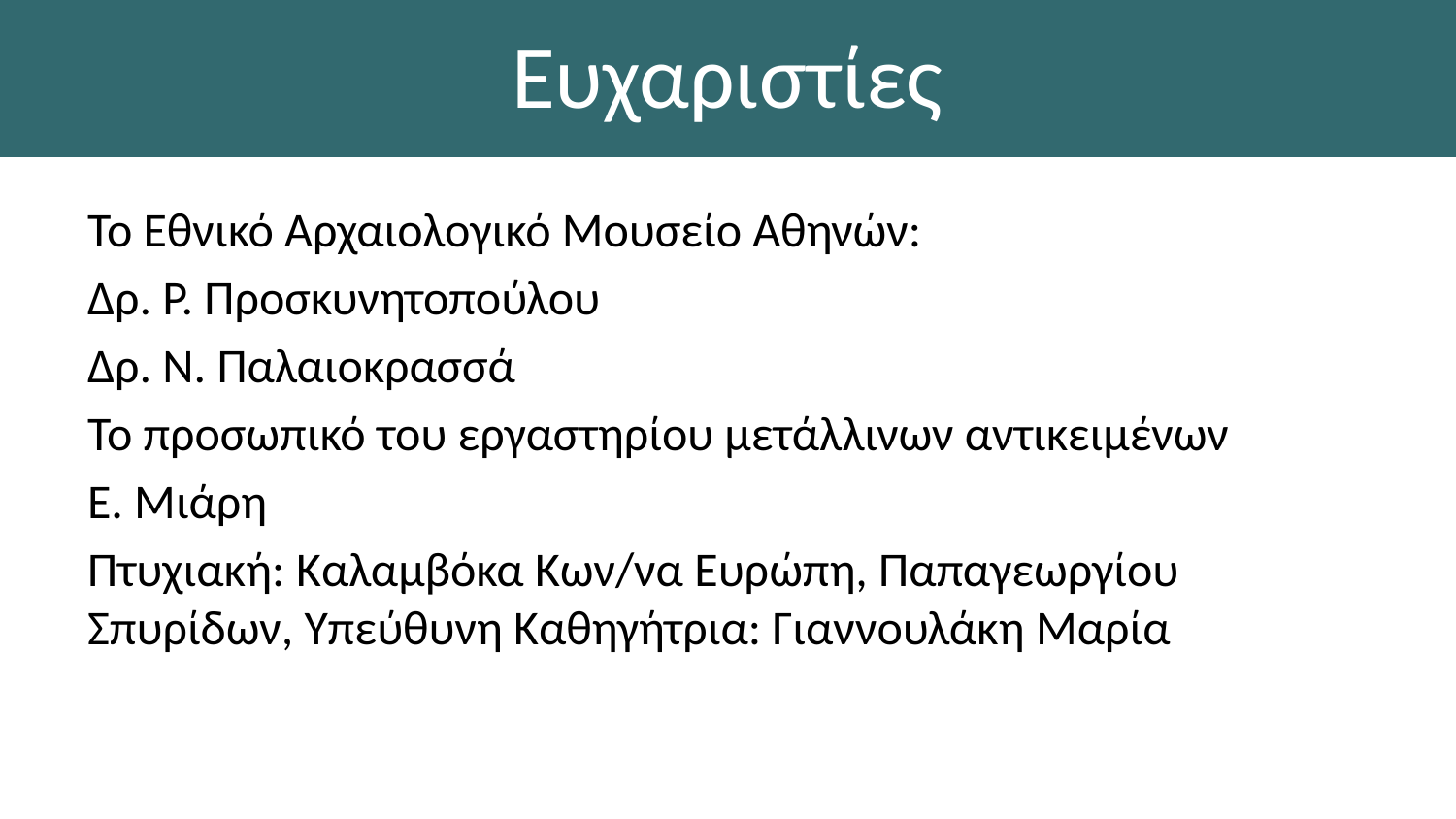

# Ευχαριστίες
Το Εθνικό Αρχαιολογικό Μουσείο Αθηνών:
Δρ. Ρ. Προσκυνητοπούλου
Δρ. Ν. Παλαιοκρασσά
Το προσωπικό του εργαστηρίου μετάλλινων αντικειμένων
Ε. Μιάρη
Πτυχιακή: Καλαμβόκα Κων/να Ευρώπη, Παπαγεωργίου Σπυρίδων, Υπεύθυνη Καθηγήτρια: Γιαννουλάκη Μαρία